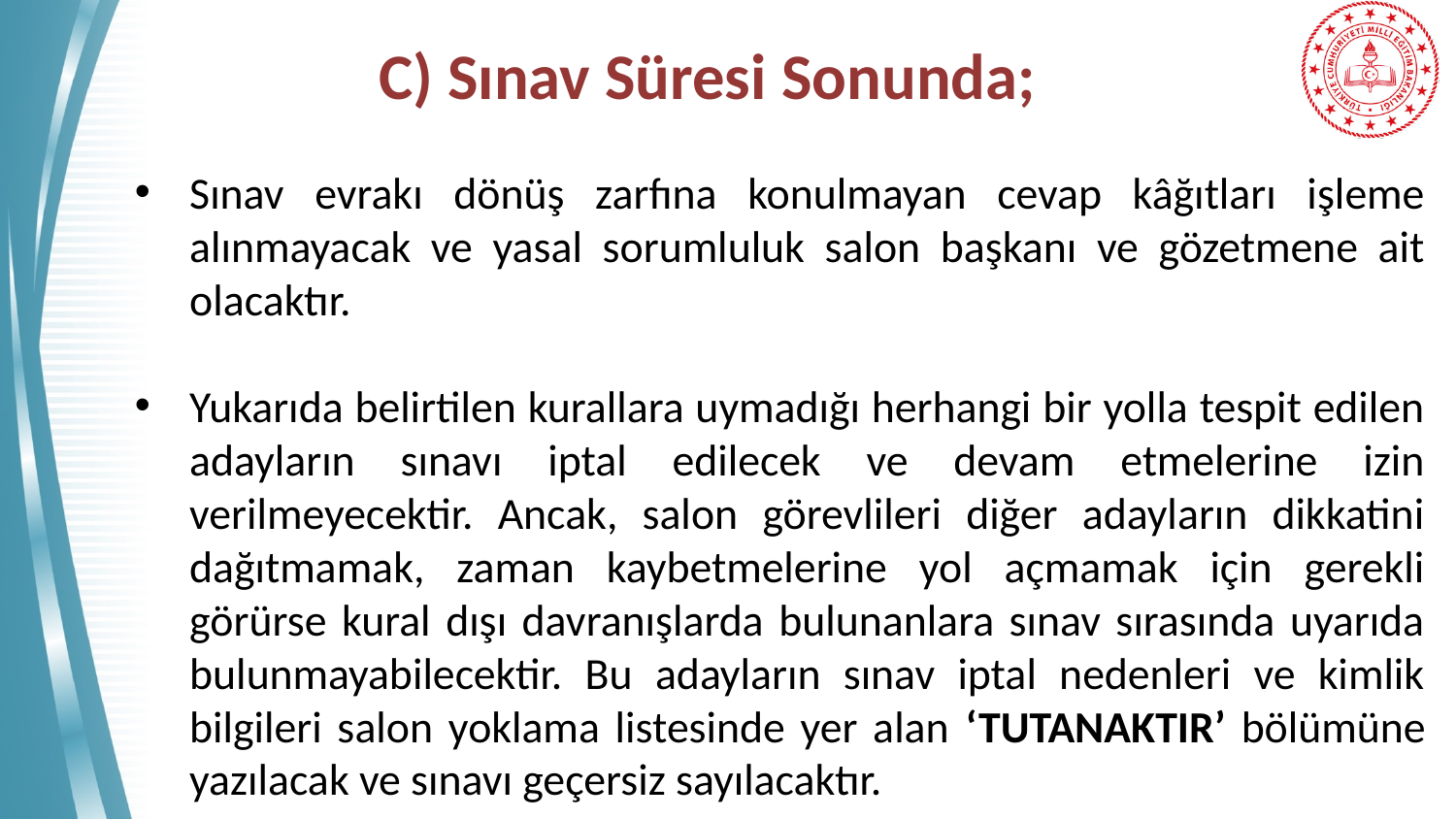

# C) Sınav Süresi Sonunda;

Sınav evrakı dönüş zarfına konulmayan cevap kâğıtları işleme alınmayacak ve yasal sorumluluk salon başkanı ve gözetmene ait olacaktır.

Yukarıda belirtilen kurallara uymadığı herhangi bir yolla tespit edilen adayların sınavı iptal edilecek ve devam etmelerine izin verilmeyecektir. Ancak, salon görevlileri diğer adayların dikkatini dağıtmamak, zaman kaybetmelerine yol açmamak için gerekli görürse kural dışı davranışlarda bulunanlara sınav sırasında uyarıda bulunmayabilecektir. Bu adayların sınav iptal nedenleri ve kimlik bilgileri salon yoklama listesinde yer alan ‘TUTANAKTIR’ bölümüne yazılacak ve sınavı geçersiz sayılacaktır.